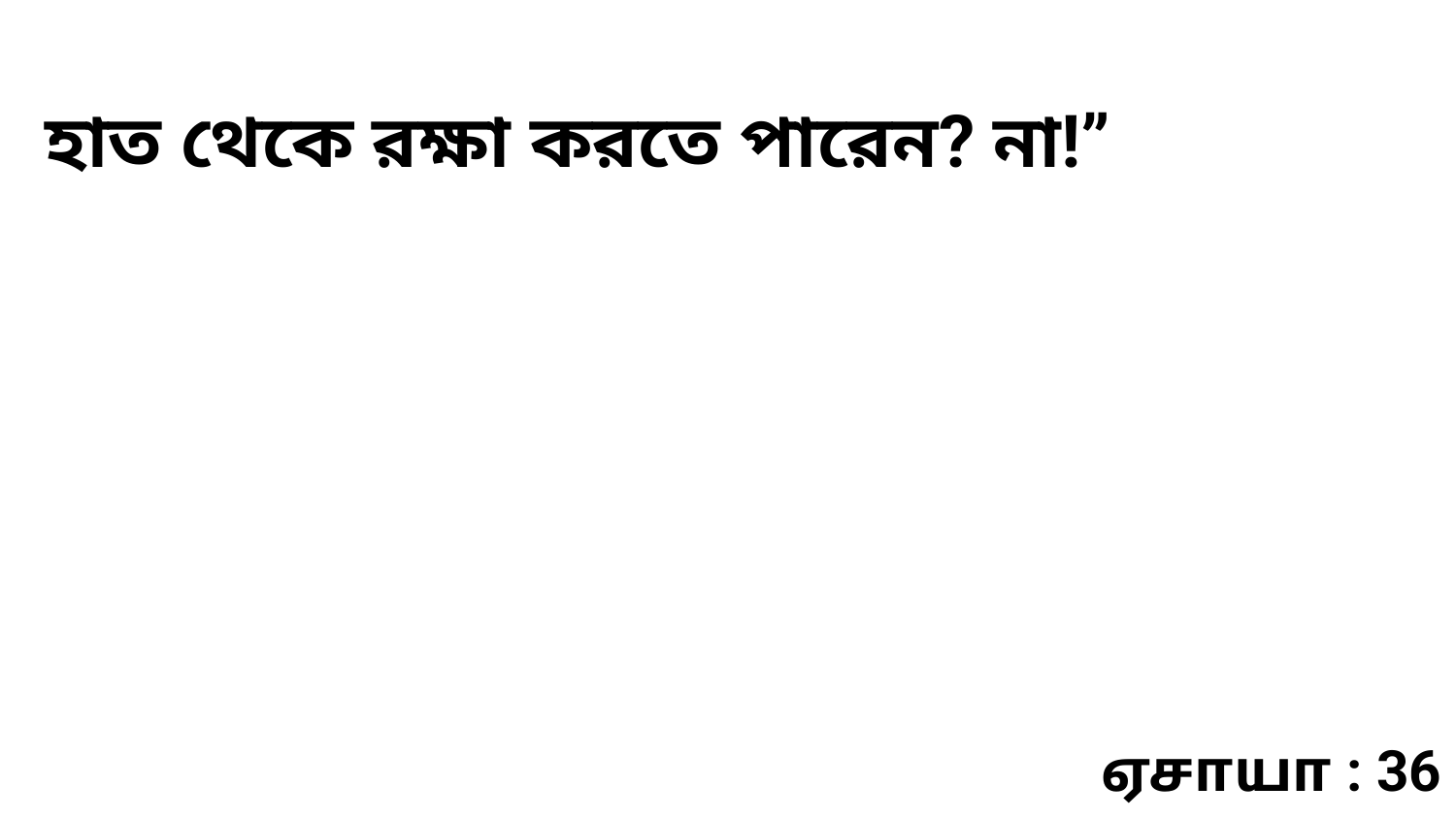

হাত থেকে রক্ষা করতে পারেন? না!”
ஏசாயா : 36